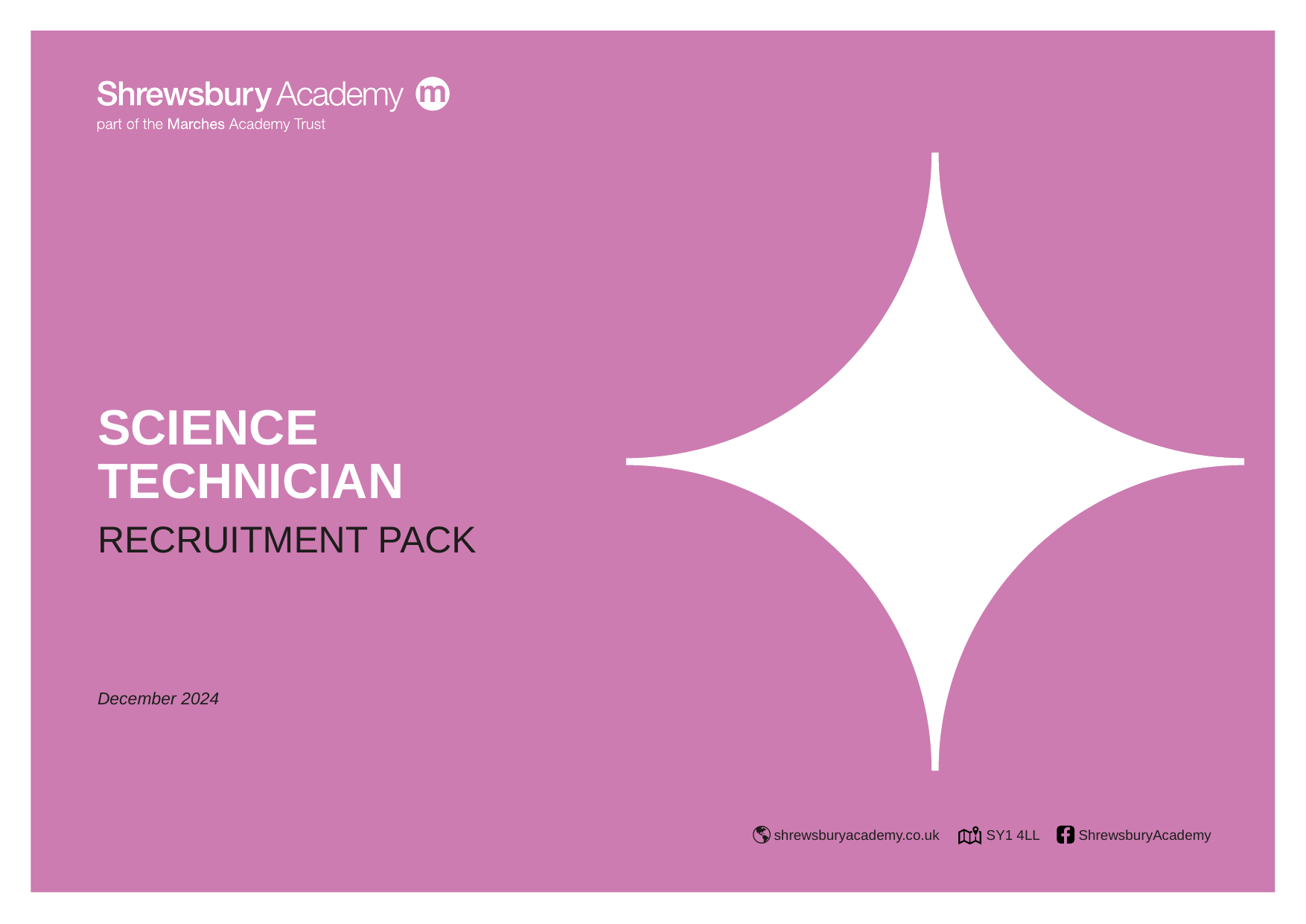

# SCIENCE Technician
Recruitment pack
December 2024